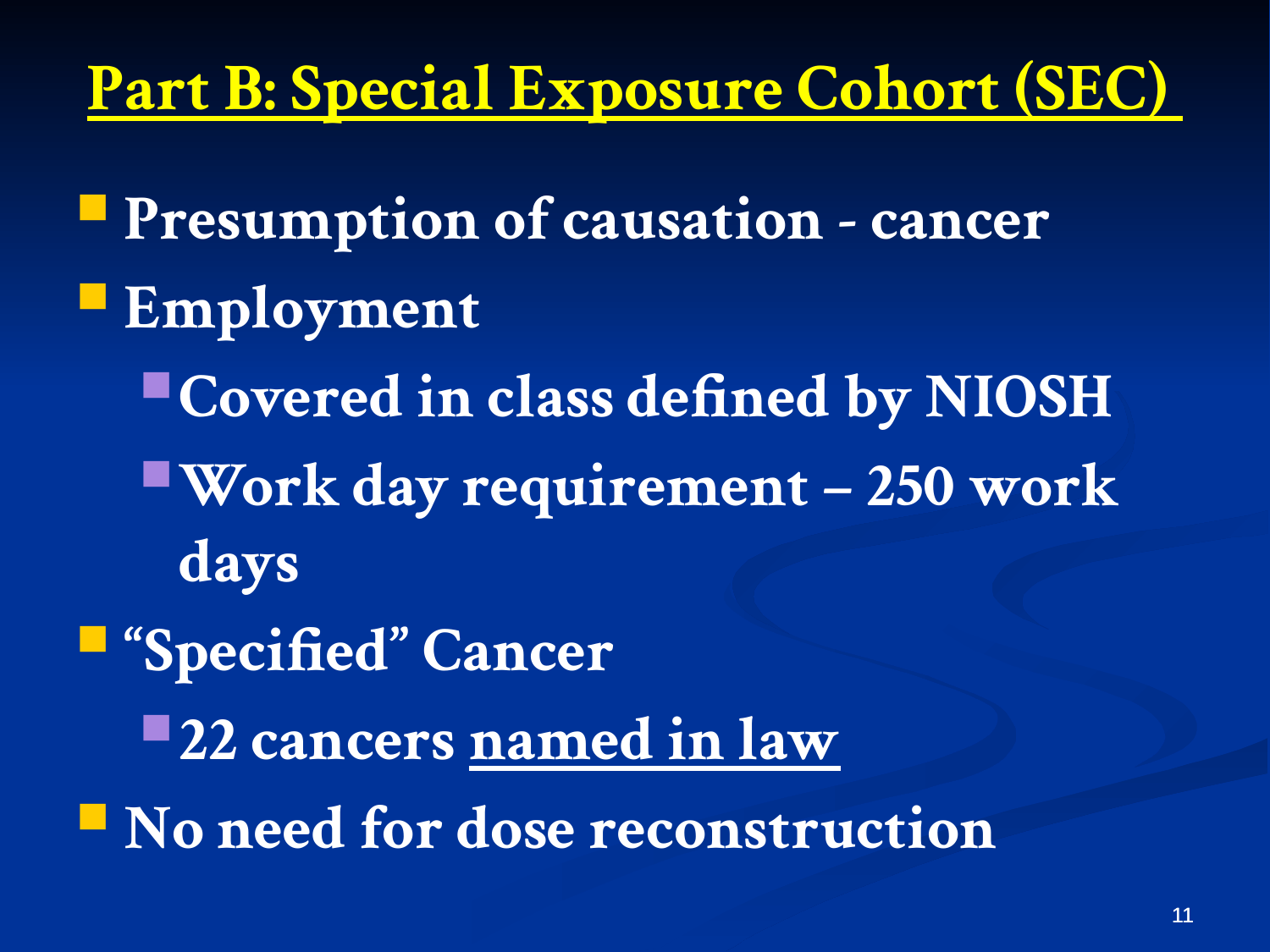

Part B: Special Exposure Cohort (SEC)
Presumption of causation - cancer
Employment
Covered in class defined by NIOSH
Work day requirement – 250 work days
“Specified” Cancer
22 cancers named in law
No need for dose reconstruction

11
11